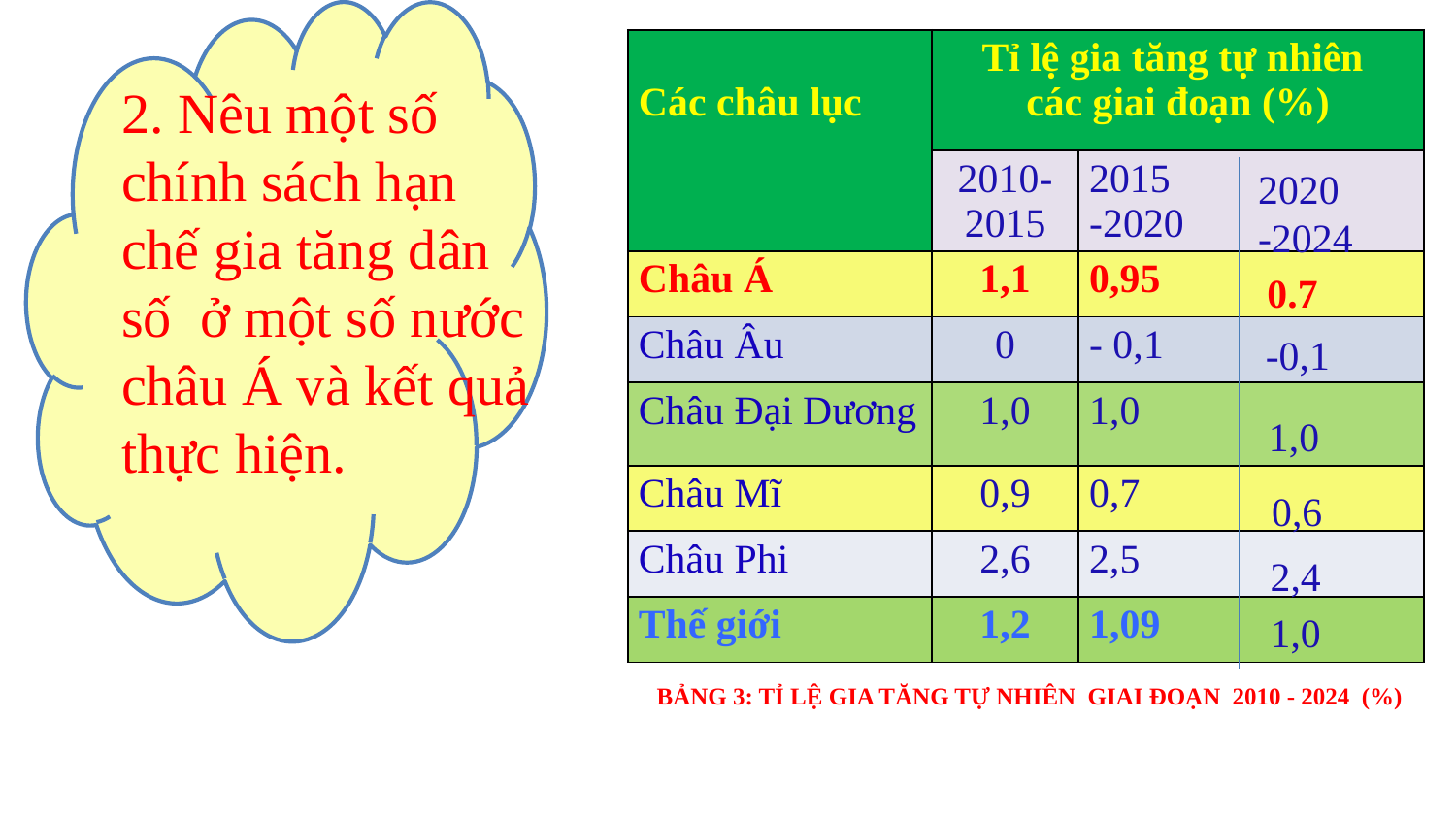

| Các châu lục | Tỉ lệ gia tăng tự nhiên các giai đoạn (%) |  |
| --- | --- | --- |
|  | 2010-2015 | 2015 -2020 |
| Châu Á | 1,1 | 0,95 |
| Châu Âu | 0 | - 0,1 |
| Châu Đại Dương | 1,0 | 1,0 |
| Châu Mĩ | 0,9 | 0,7 |
| Châu Phi | 2,6 | 2,5 |
| Thế giới | 1,2 | 1,09 |
2. Nêu một số chính sách hạn chế gia tăng dân số  ở một số nước châu Á và kết quả thực hiện.
2020
-2024
0.7
-0,1
1,0
0,6
2,4
1,0
BẢNG 3: TỈ LỆ GIA TĂNG TỰ NHIÊN  GIAI ĐOẠN  2010 - 2024  (%)